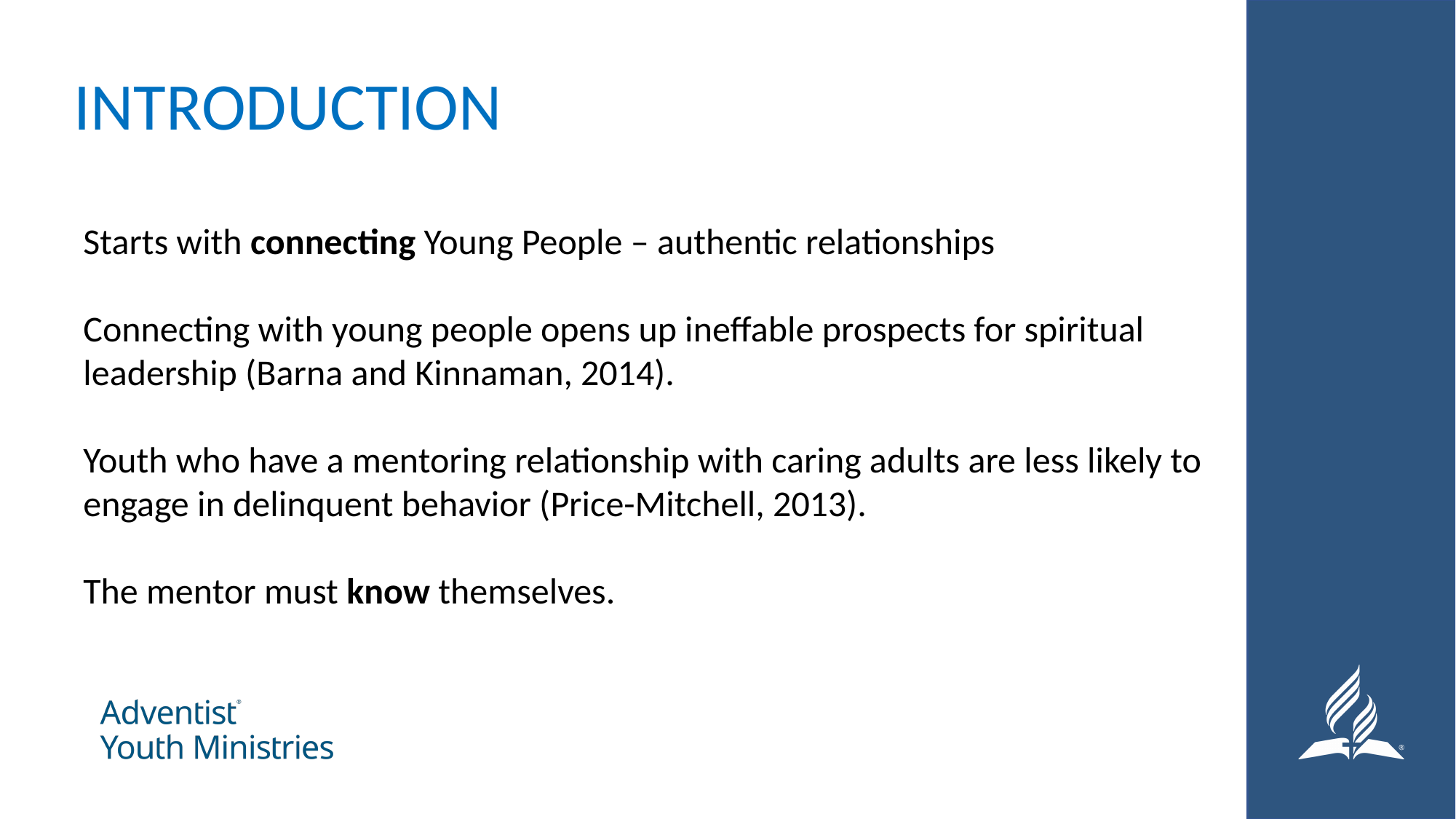

# INTRODUCTION
Starts with connecting Young People – authentic relationships

Connecting with young people opens up ineffable prospects for spiritual leadership (Barna and Kinnaman, 2014).

Youth who have a mentoring relationship with caring adults are less likely to engage in delinquent behavior (Price-Mitchell, 2013).

The mentor must know themselves.